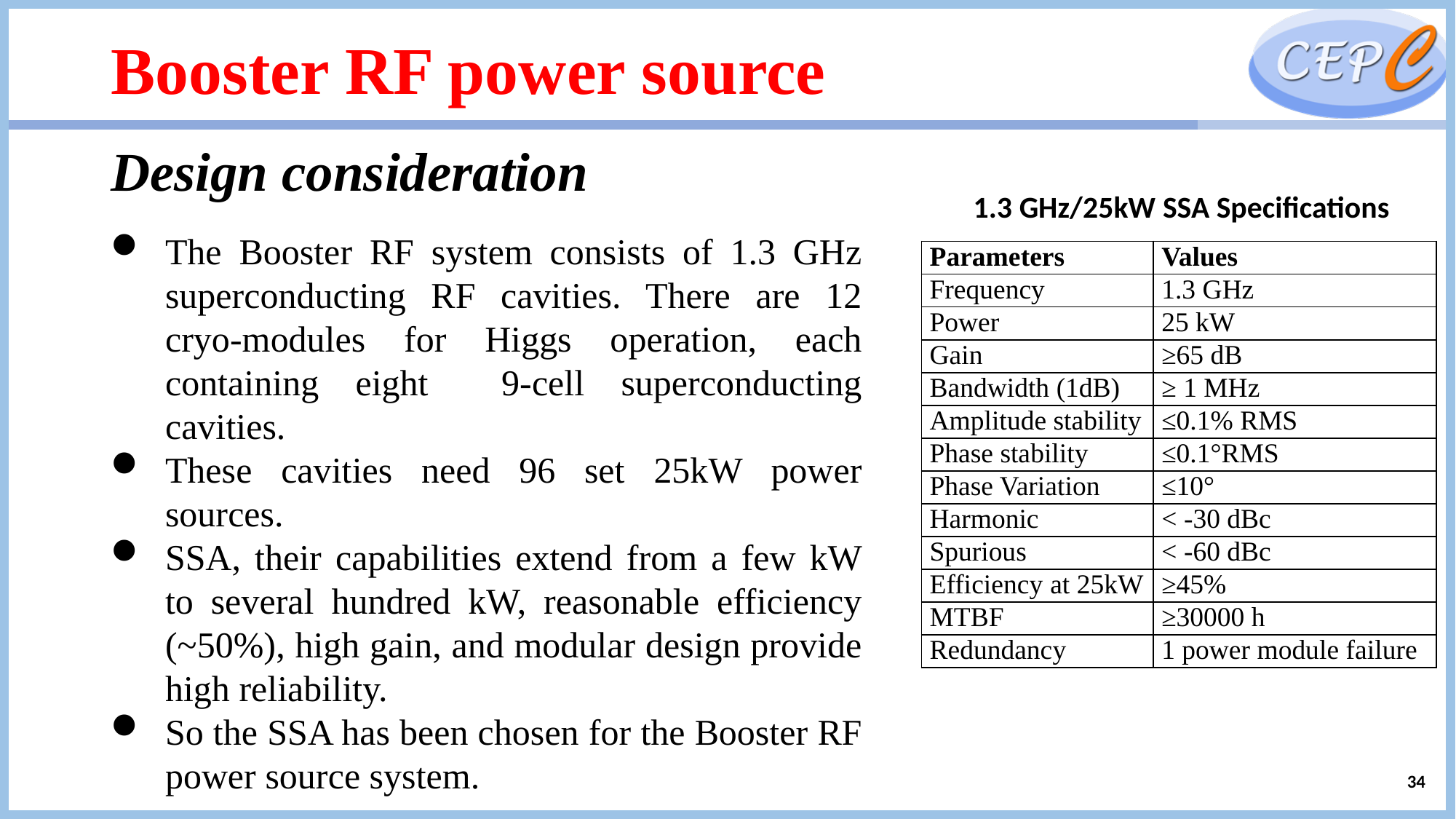

# Booster RF power source
Design consideration
1.3 GHz/25kW SSA Specifications
The Booster RF system consists of 1.3 GHz superconducting RF cavities. There are 12 cryo-modules for Higgs operation, each containing eight  9-cell superconducting cavities.
These cavities need 96 set 25kW power sources.
SSA, their capabilities extend from a few kW to several hundred kW, reasonable efficiency (~50%), high gain, and modular design provide high reliability.
So the SSA has been chosen for the Booster RF power source system.
| Parameters | Values |
| --- | --- |
| Frequency | 1.3 GHz |
| Power | 25 kW |
| Gain | ≥65 dB |
| Bandwidth (1dB) | ≥ 1 MHz |
| Amplitude stability | ≤0.1% RMS |
| Phase stability | ≤0.1°RMS |
| Phase Variation | ≤10° |
| Harmonic | < -30 dBc |
| Spurious | < -60 dBc |
| Efficiency at 25kW | ≥45% |
| MTBF | ≥30000 h |
| Redundancy | 1 power module failure |
34